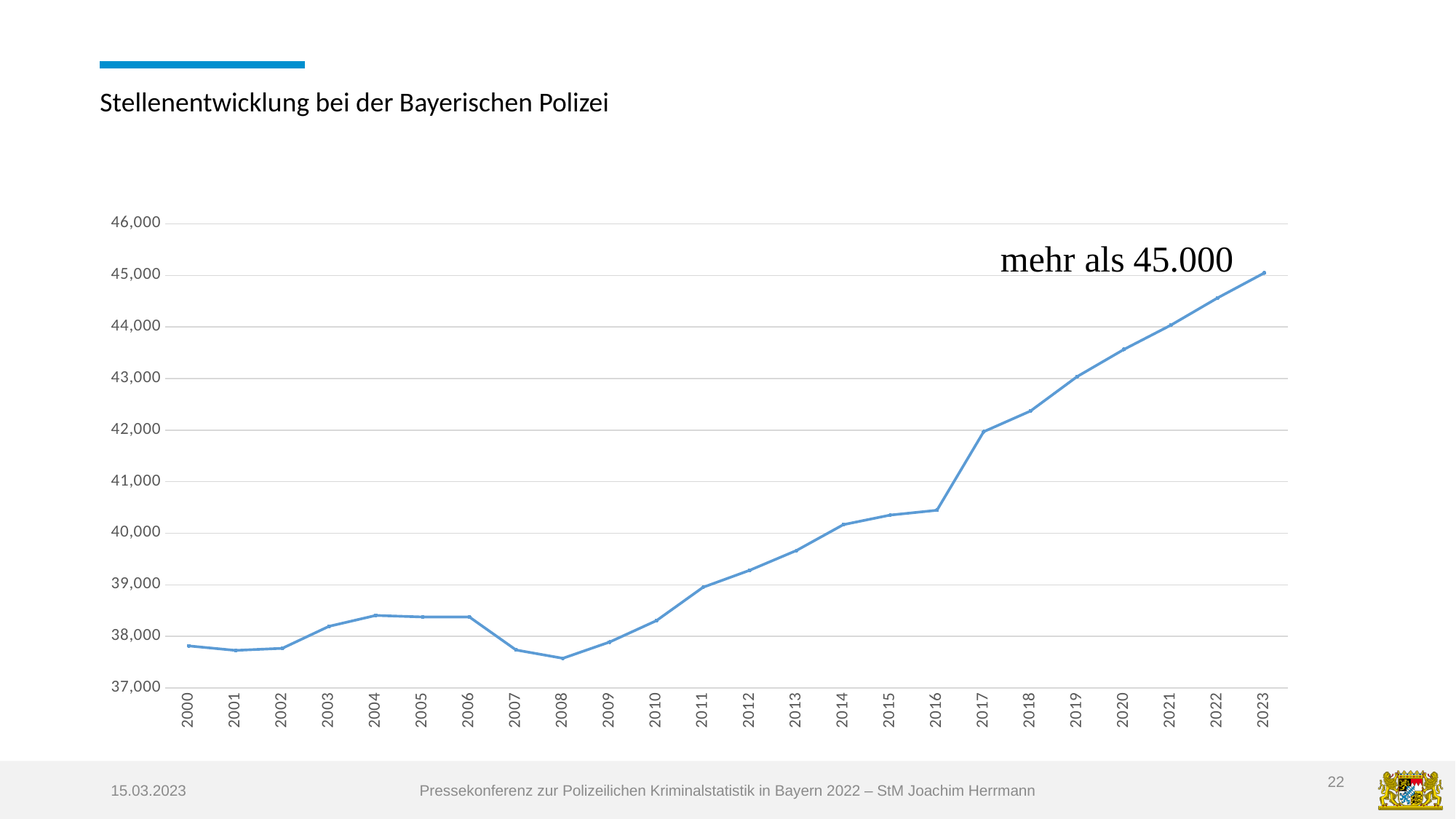

# Stellenentwicklung bei der Bayerischen Polizei

### Chart

| Category | Anzahl |
|---|---|
| 2000 | 37814.0 |
| 2001 | 37727.5 |
| 2002 | 37767.5 |
| 2003 | 38194.0 |
| 2004 | 38405.0 |
| 2005 | 38374.82 |
| 2006 | 38375.82 |
| 2007 | 37734.63 |
| 2008 | 37573.63 |
| 2009 | 37888.799999999996 |
| 2010 | 38303.799999999996 |
| 2011 | 38950.95 |
| 2012 | 39281.95 |
| 2013 | 39665.74 |
| 2014 | 40165.74 |
| 2015 | 40350.88 |
| 2016 | 40444.88 |
| 2017 | 41969.29 |
| 2018 | 42369.29 |
| 2019 | 43038.53 |
| 2020 | 43565.53 |
| 2021 | 44033.48 |
| 2022 | 44561.91 |
| 2023 | 45047.76 |

22
Pressekonferenz zur Polizeilichen Kriminalstatistik in Bayern 2022 – StM Joachim Herrmann
15.03.2023